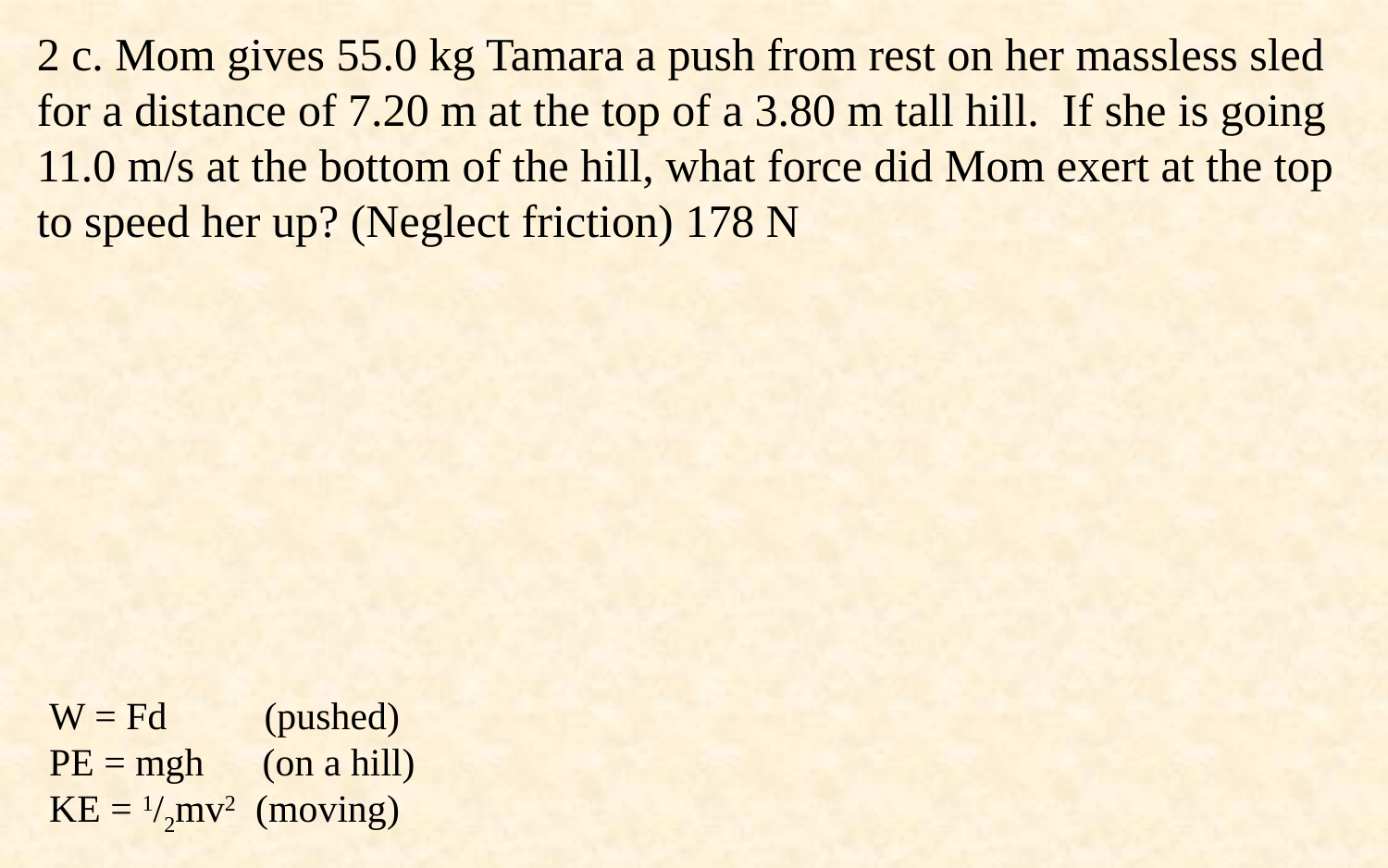

2 c. Mom gives 55.0 kg Tamara a push from rest on her massless sled for a distance of 7.20 m at the top of a 3.80 m tall hill.  If she is going 11.0 m/s at the bottom of the hill, what force did Mom exert at the top to speed her up? (Neglect friction) 178 N

W = Fd          (pushed)
PE = mgh      (on a hill)
KE = 1/2mv2  (moving)